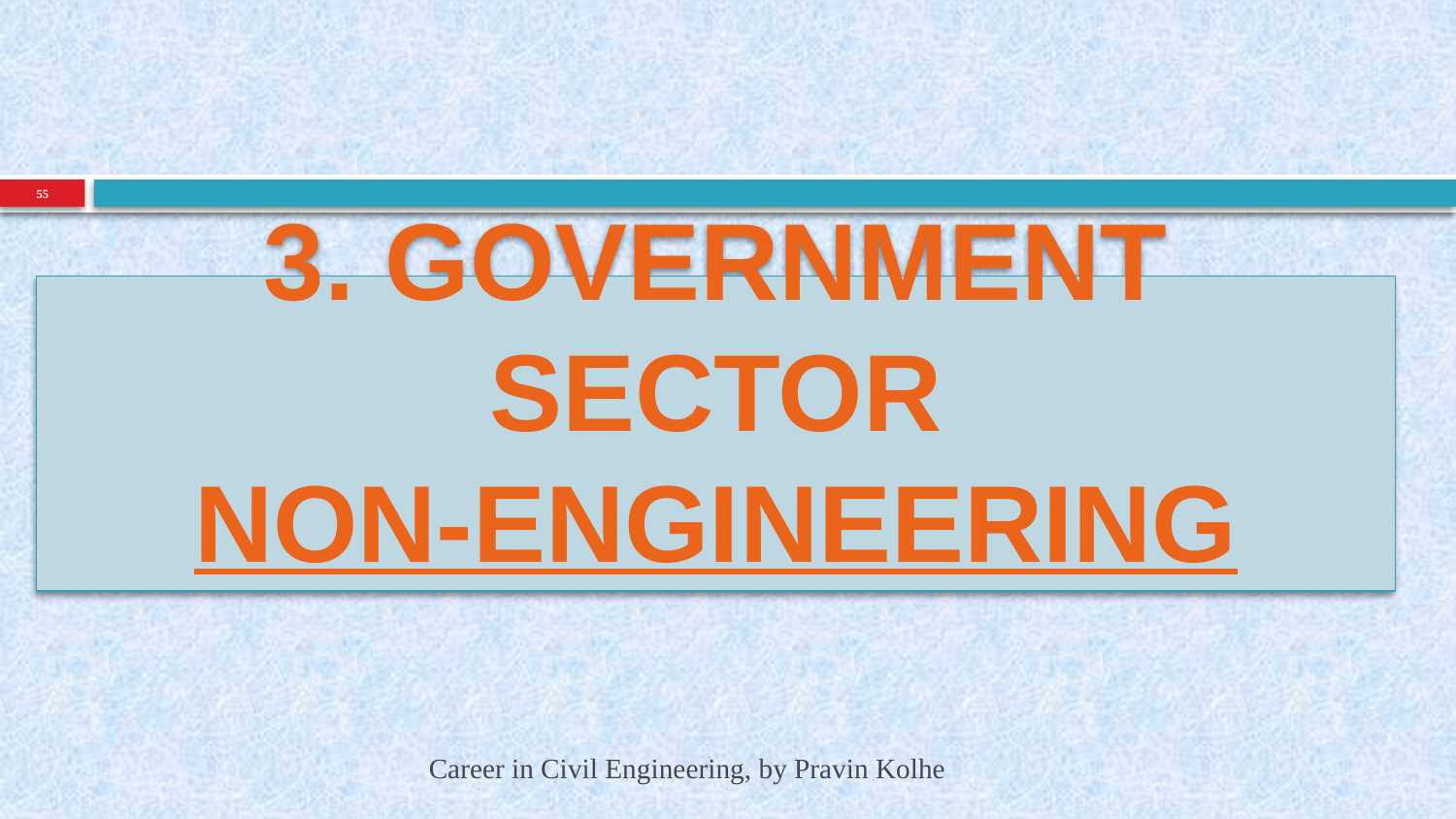

55
# 3. GOVERNMENT SECTOR NON-ENGINEERING
Career in Civil Engineering, by Pravin Kolhe